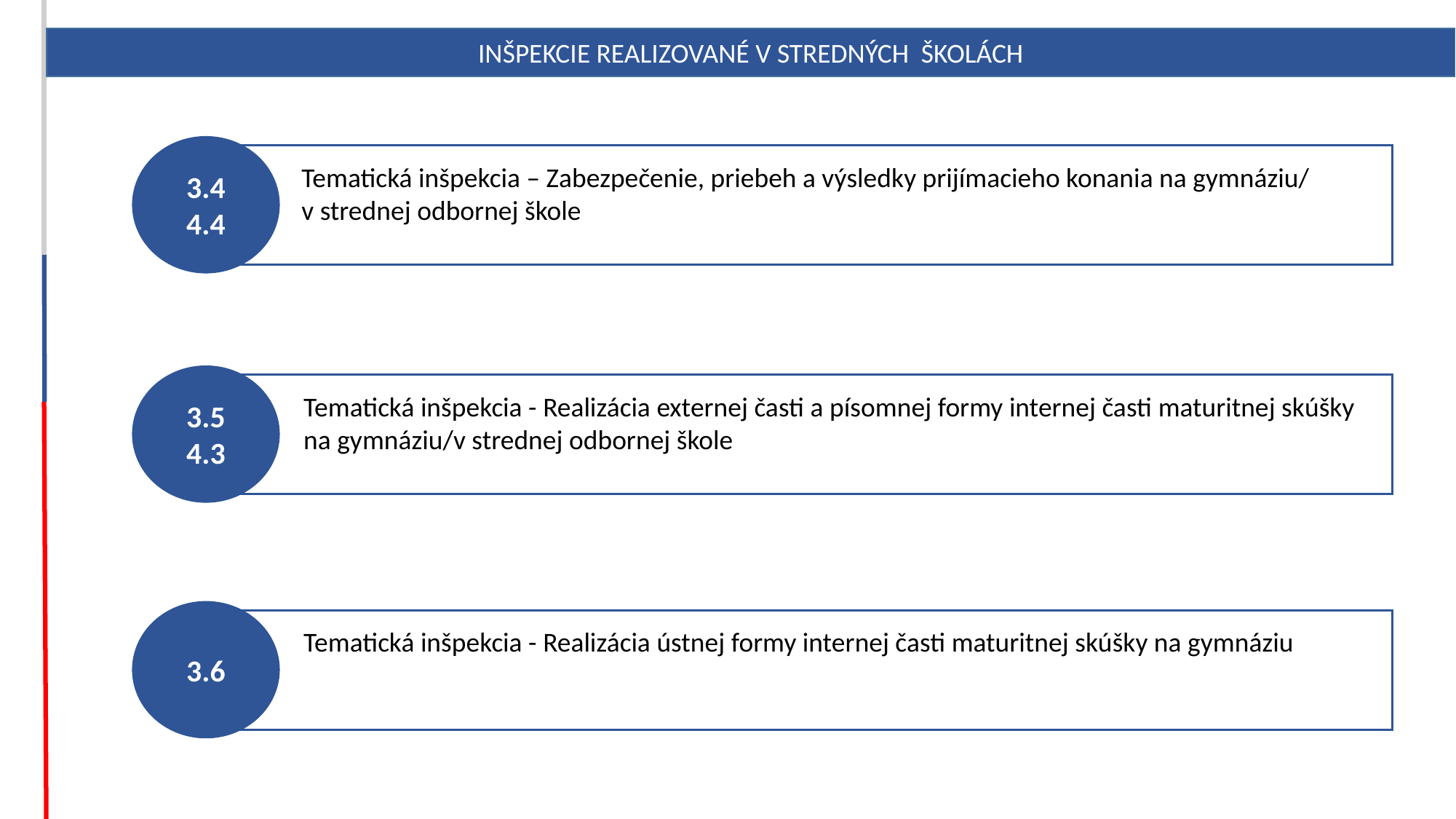

Inšpekcie realizované v Stredných  školách
3.4
4.4

Tematická inšpekcia – Zabezpečenie, priebeh a výsledky prijímacieho konania na gymnáziu/
v strednej odbornej škole
3.5
4.3

Tematická inšpekcia - Realizácia externej časti a písomnej formy internej časti maturitnej skúšky na gymnáziu/v strednej odbornej škole
3.6

Tematická inšpekcia - Realizácia ústnej formy internej časti maturitnej skúšky na gymnáziu